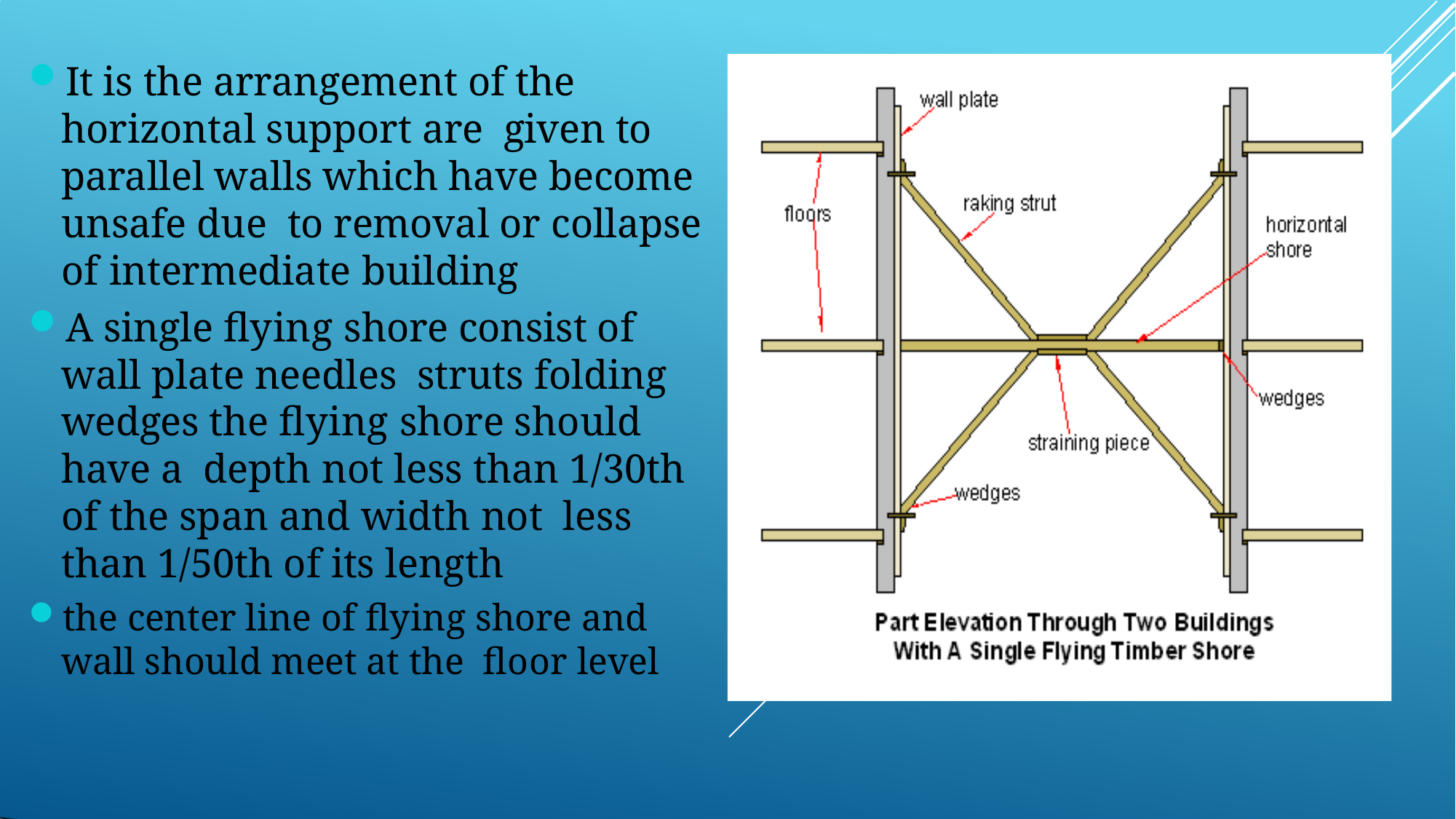

It is the arrangement of the horizontal support are  given to parallel walls which have become unsafe due  to removal or collapse of intermediate building
A single flying shore consist of wall plate needles  struts folding wedges the flying shore should have a  depth not less than 1/30th of the span and width not  less than 1/50th of its length
the center line of flying shore and wall should meet at the  floor level